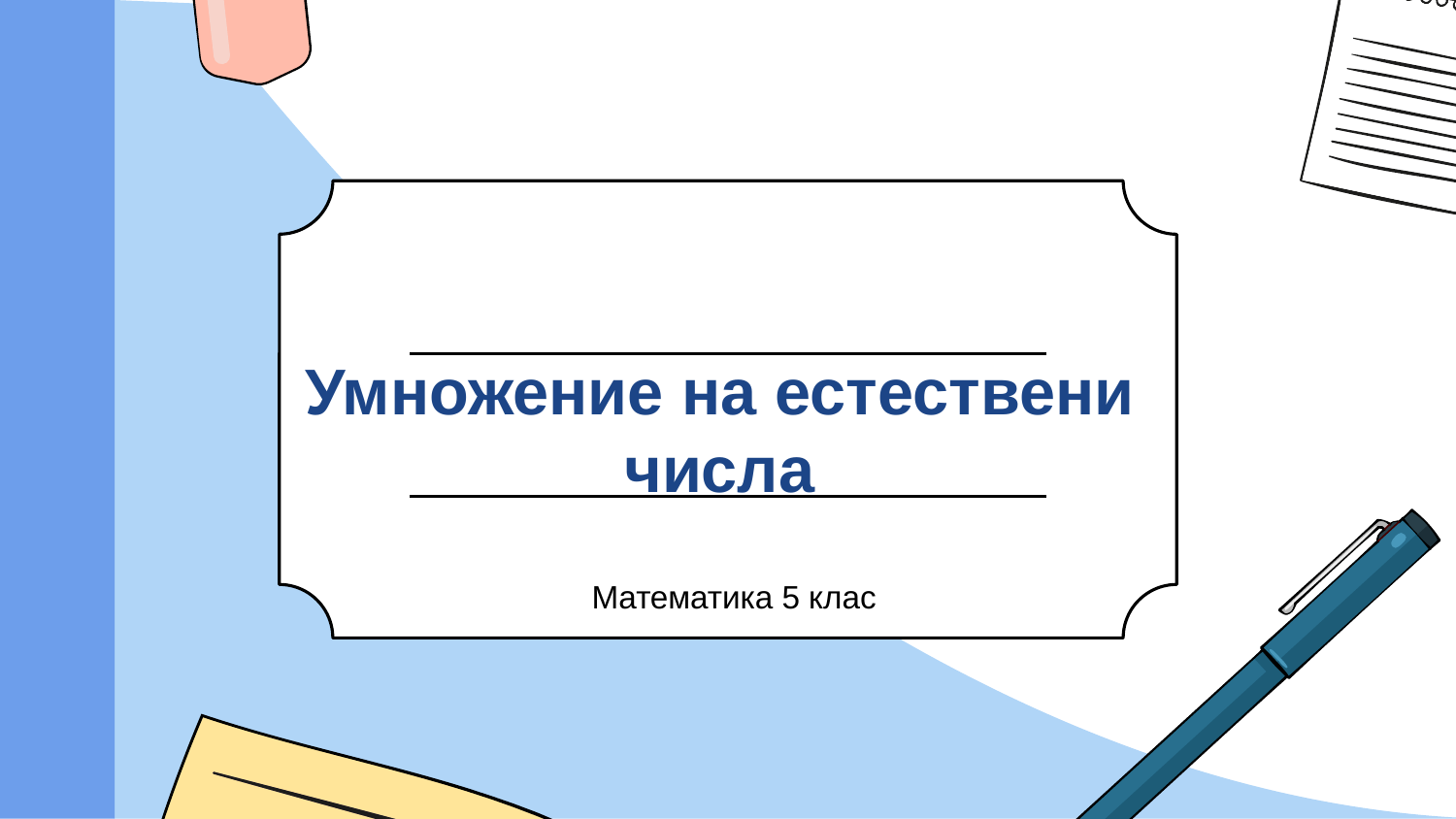

# Умножение на естествени числа
Математика 5 клас